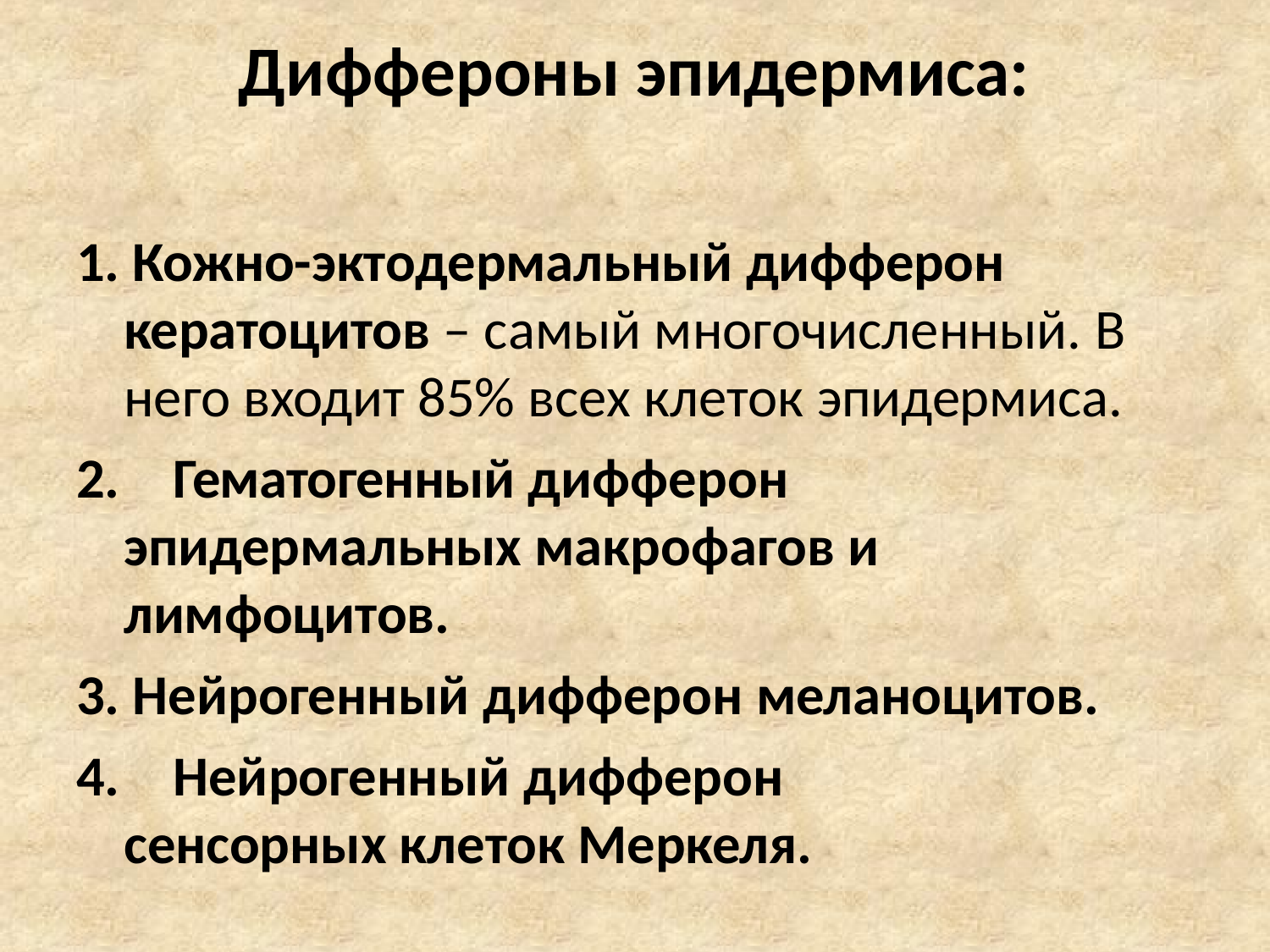

# Диффероны эпидермиса:
Кожно-эктодермальный дифферон
кератоцитов – самый многочисленный. В него входит 85% всех клеток эпидермиса.
	Гематогенный дифферон эпидермальных макрофагов и лимфоцитов.
Нейрогенный дифферон меланоцитов.
	Нейрогенный дифферон сенсорных клеток Меркеля.